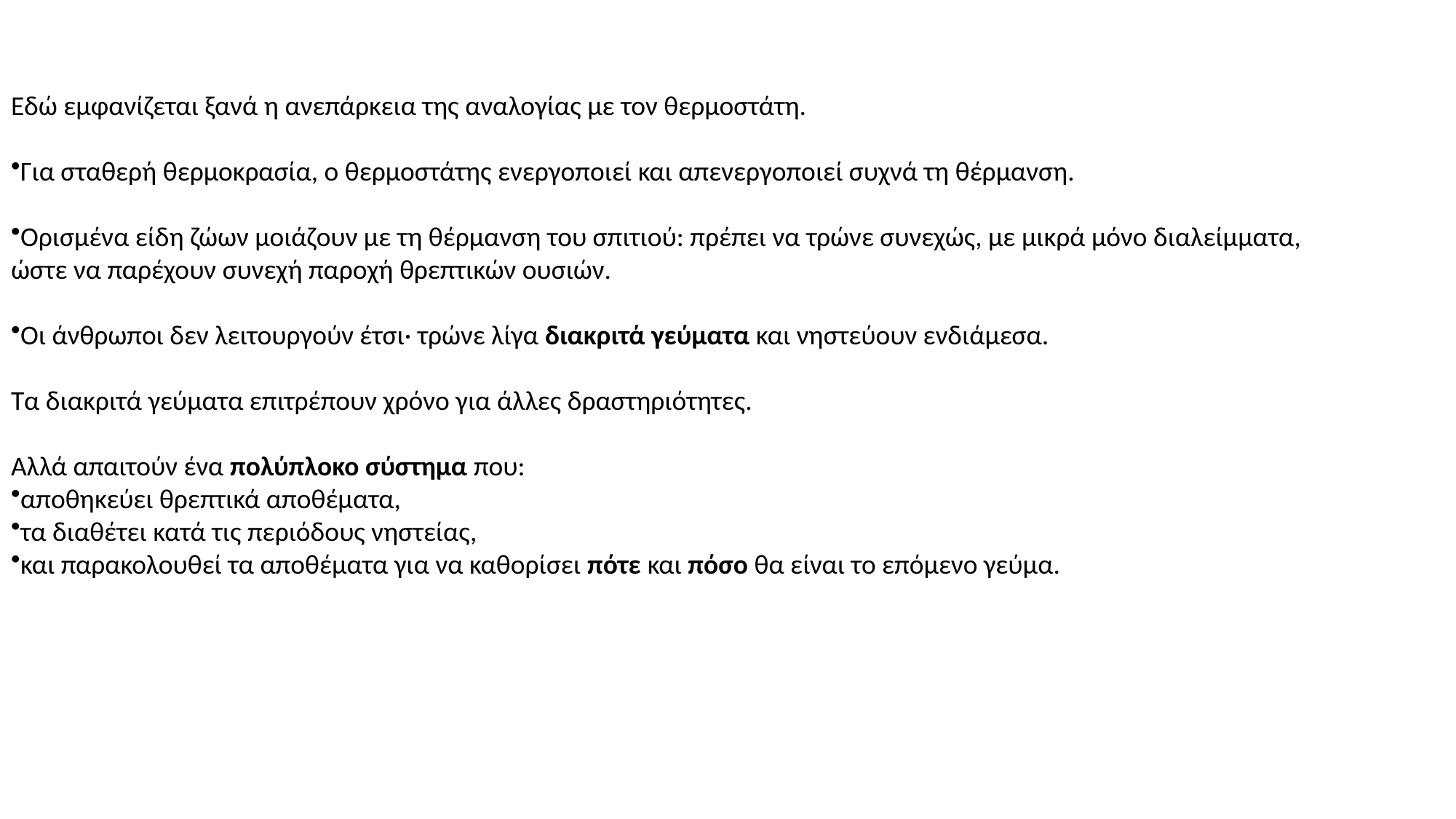

Εδώ εμφανίζεται ξανά η ανεπάρκεια της αναλογίας με τον θερμοστάτη.

Για σταθερή θερμοκρασία, ο θερμοστάτης ενεργοποιεί και απενεργοποιεί συχνά τη θέρμανση.

Ορισμένα είδη ζώων μοιάζουν με τη θέρμανση του σπιτιού: πρέπει να τρώνε συνεχώς, με μικρά μόνο διαλείμματα, ώστε να παρέχουν συνεχή παροχή θρεπτικών ουσιών.

Οι άνθρωποι δεν λειτουργούν έτσι· τρώνε λίγα διακριτά γεύματα και νηστεύουν ενδιάμεσα.

Τα διακριτά γεύματα επιτρέπουν χρόνο για άλλες δραστηριότητες.

Αλλά απαιτούν ένα πολύπλοκο σύστημα που:
αποθηκεύει θρεπτικά αποθέματα,
τα διαθέτει κατά τις περιόδους νηστείας,
και παρακολουθεί τα αποθέματα για να καθορίσει πότε και πόσο θα είναι το επόμενο γεύμα.